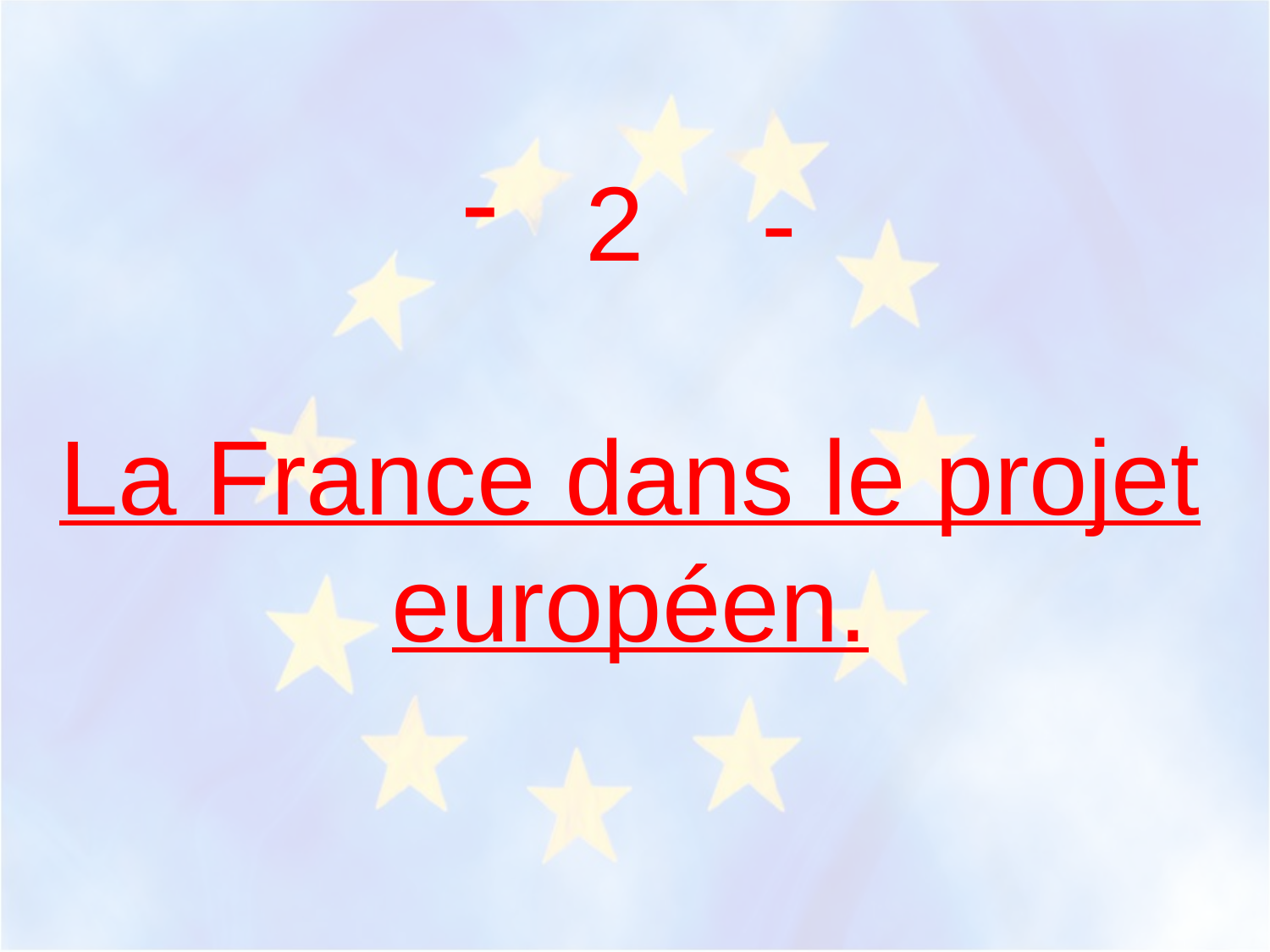

2    -

La France dans le projet européen.